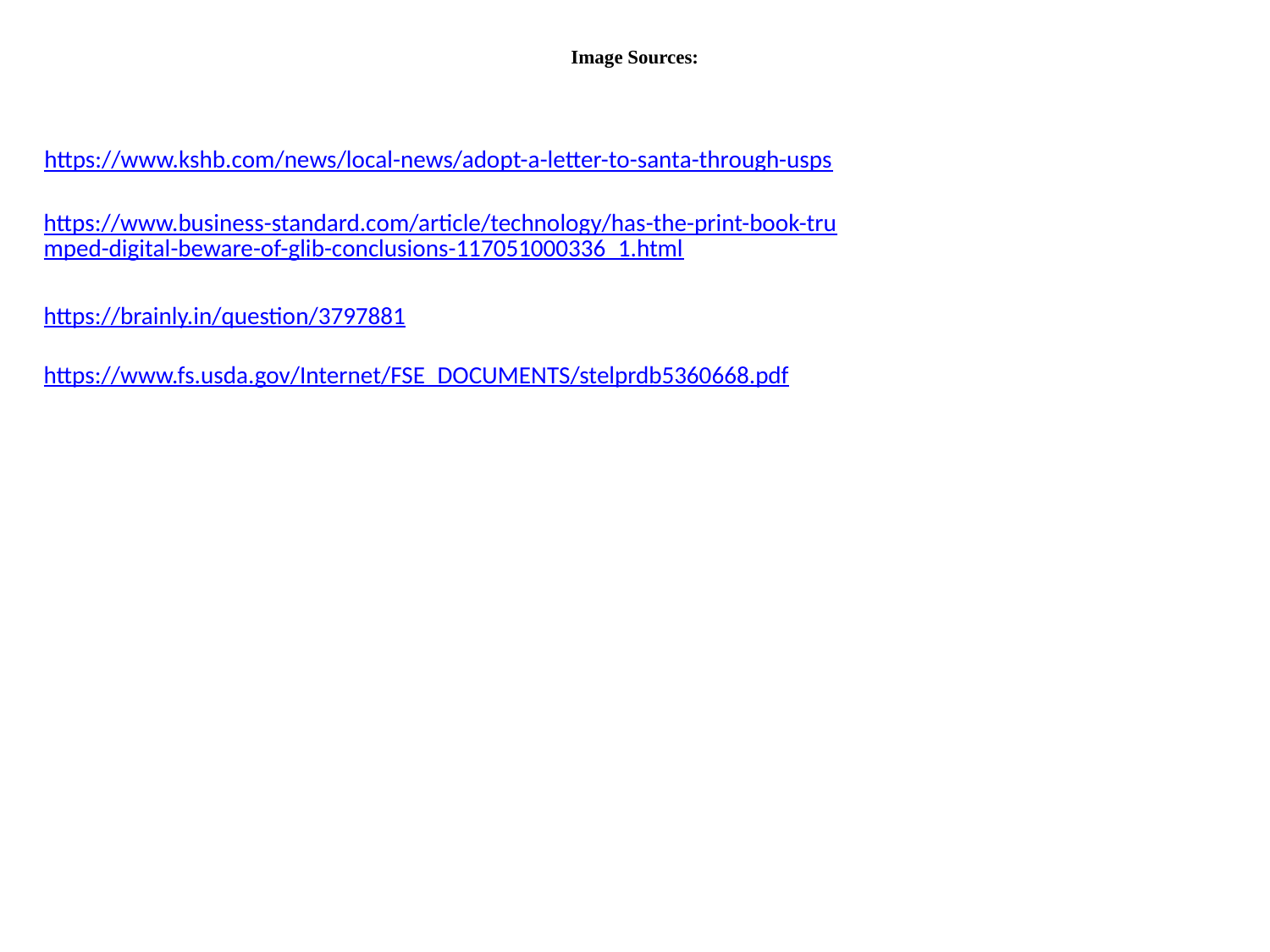

# Image Sources:
https://www.kshb.com/news/local-news/adopt-a-letter-to-santa-through-usps
https://www.business-standard.com/article/technology/has-the-print-book-trumped-digital-beware-of-glib-conclusions-117051000336_1.html
https://brainly.in/question/3797881

https://www.fs.usda.gov/Internet/FSE_DOCUMENTS/stelprdb5360668.pdf